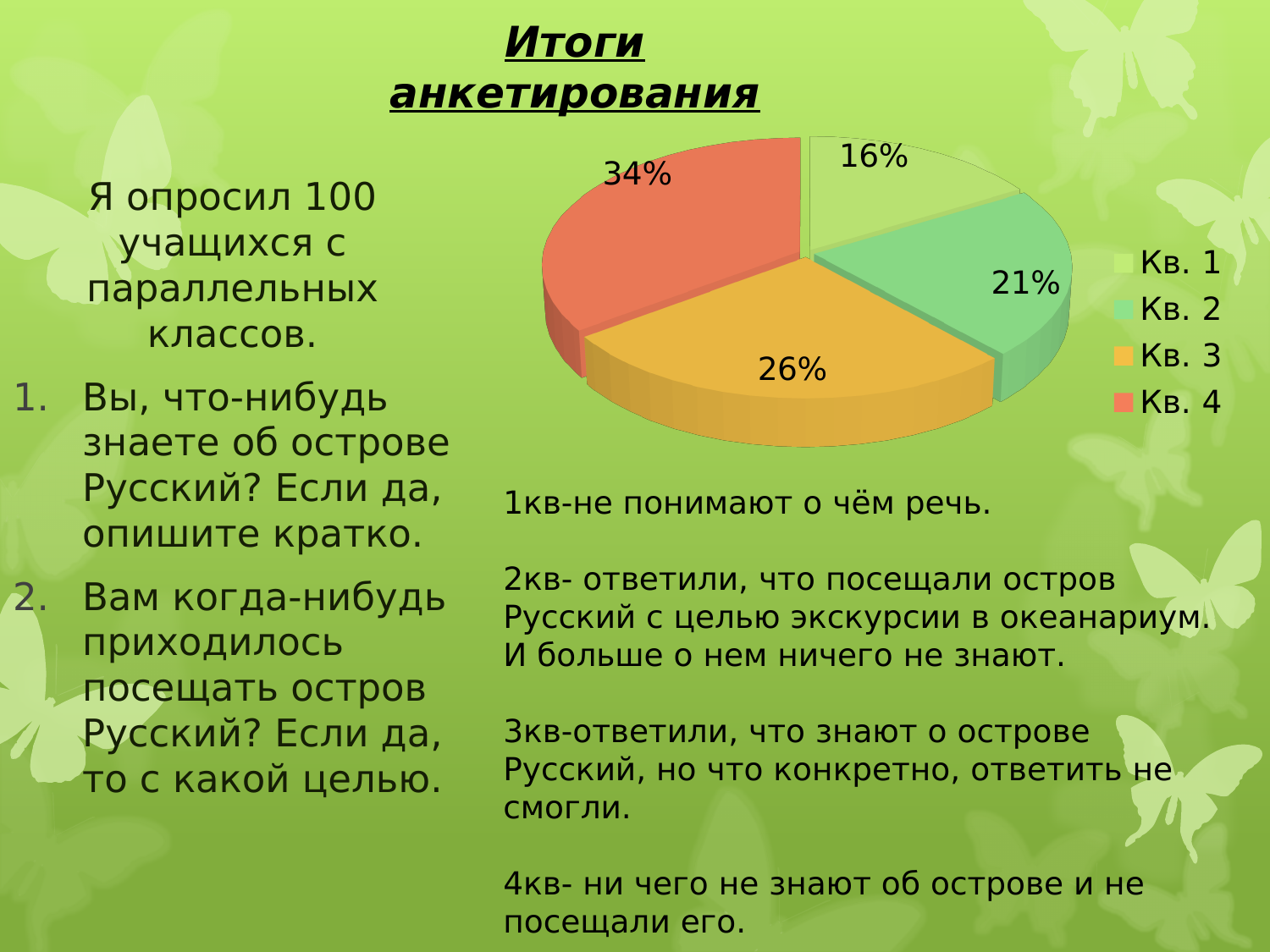

# Итоги анкетирования

[unsupported chart]

Я опросил 100 учащихся с параллельных классов.
Вы, что-нибудь знаете об острове Русский? Если да, опишите кратко.
Вам когда-нибудь приходилось посещать остров Русский? Если да, то с какой целью.
1кв-не понимают о чём речь.

2кв- ответили, что посещали остров Русский с целью экскурсии в океанариум. И больше о нем ничего не знают.

3кв-ответили, что знают о острове Русский, но что конкретно, ответить не смогли.

4кв- ни чего не знают об острове и не посещали его.